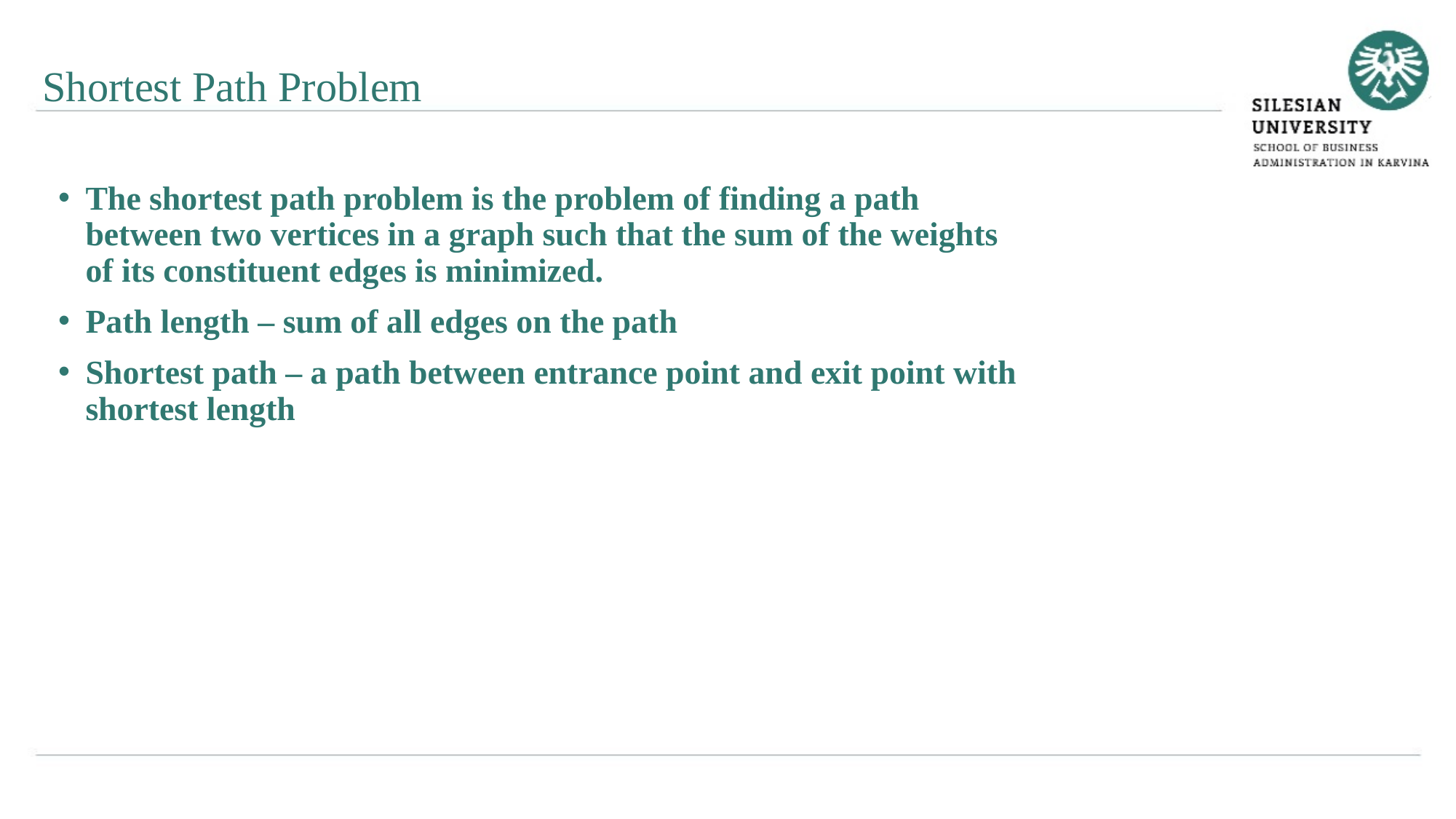

Shortest Path Problem
The shortest path problem is the problem of finding a path between two vertices in a graph such that the sum of the weights of its constituent edges is minimized.
Path length – sum of all edges on the path
Shortest path – a path between entrance point and exit point with shortest length